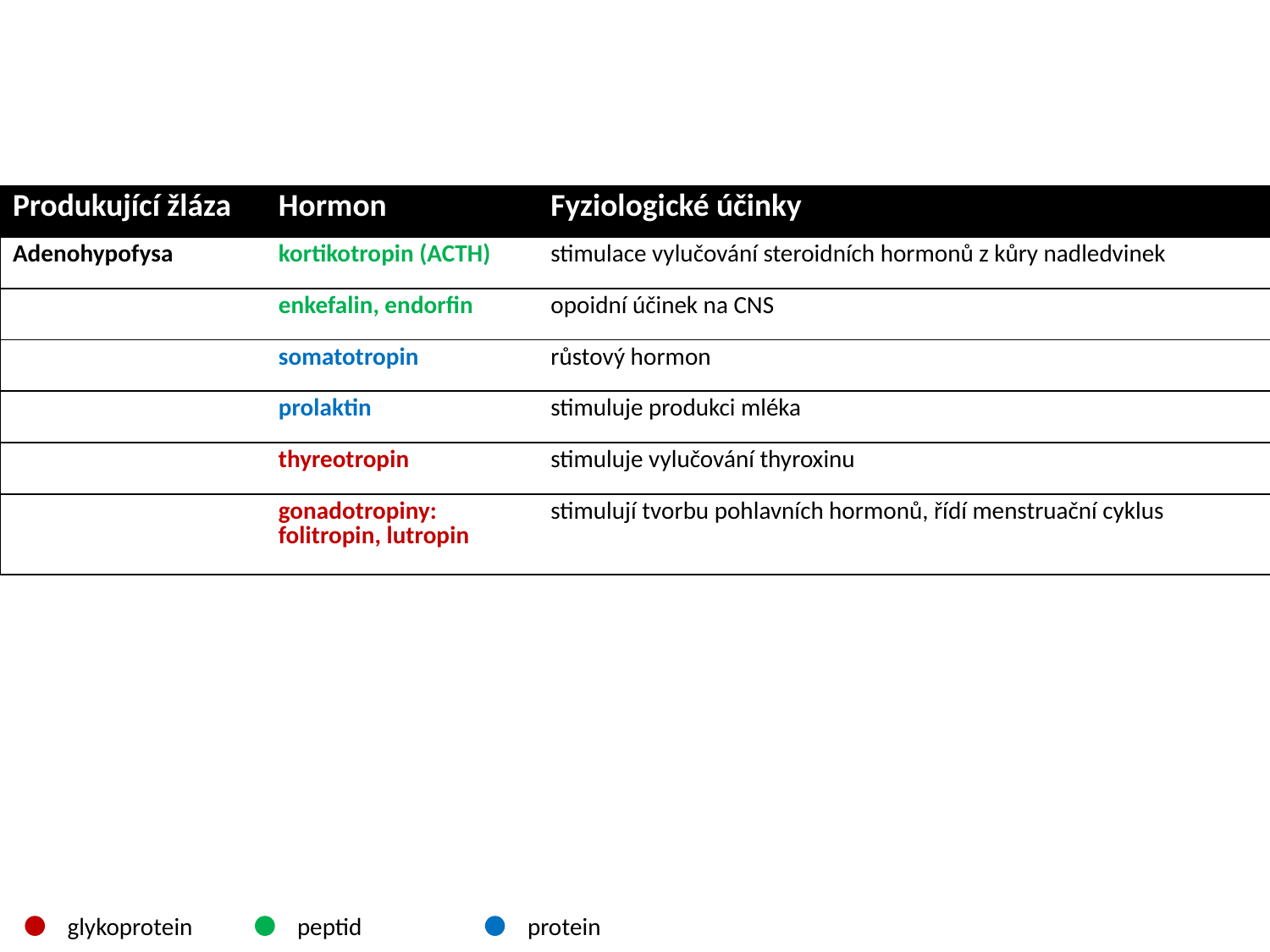

| Produkující žláza | Hormon | Fyziologické účinky |
| --- | --- | --- |
| Adenohypofysa | kortikotropin (ACTH) | stimulace vylučování steroidních hormonů z kůry nadledvinek |
|  | enkefalin, endorfin | opoidní účinek na CNS |
|  | somatotropin | růstový hormon |
|  | prolaktin | stimuluje produkci mléka |
|  | thyreotropin | stimuluje vylučování thyroxinu |
|  | gonadotropiny: folitropin, lutropin | stimulují tvorbu pohlavních hormonů, řídí menstruační cyklus |
glykoprotein
peptid
protein